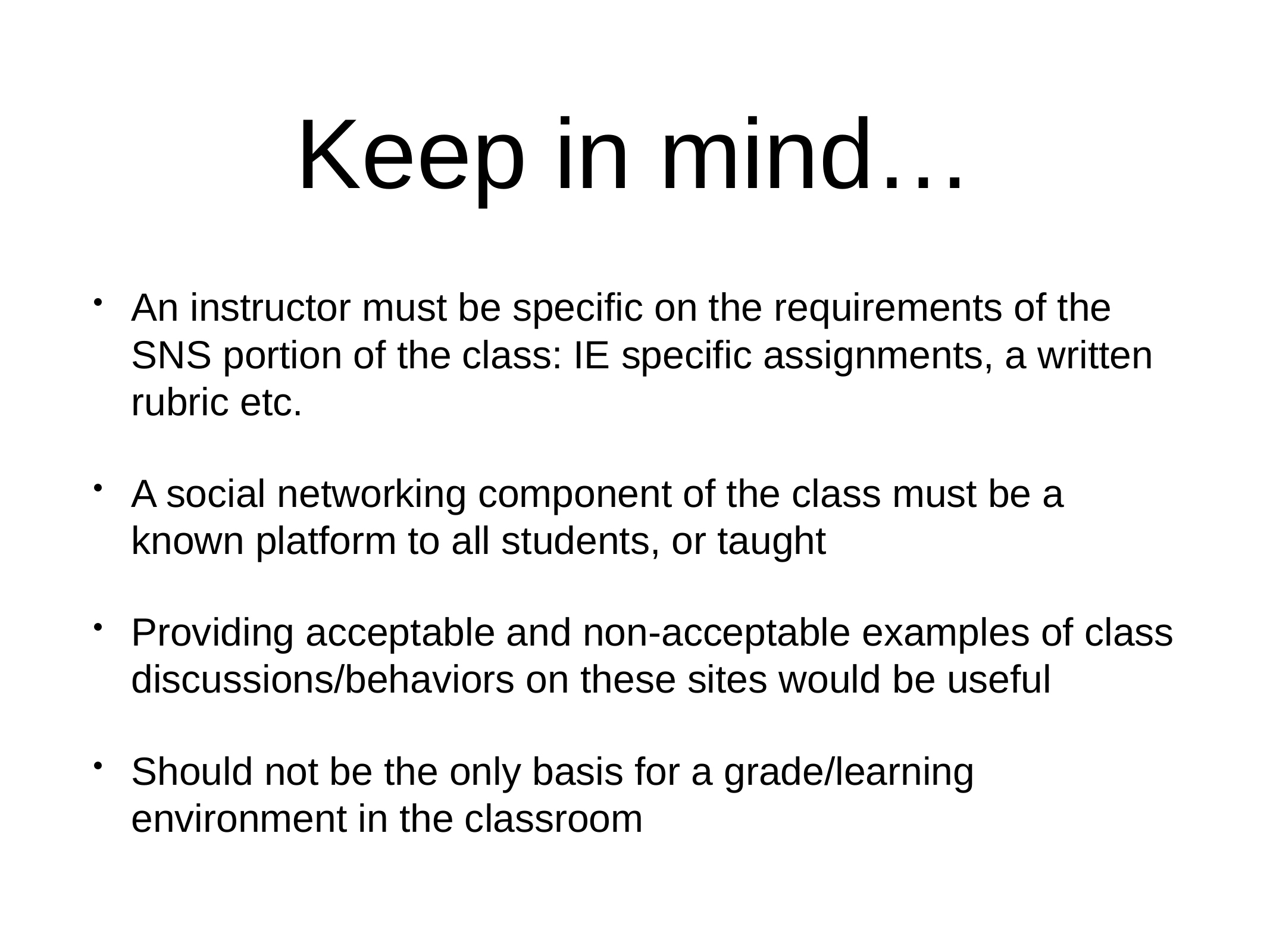

# Keep in mind…
An instructor must be specific on the requirements of the SNS portion of the class: IE specific assignments, a written rubric etc.
A social networking component of the class must be a known platform to all students, or taught
Providing acceptable and non-acceptable examples of class discussions/behaviors on these sites would be useful
Should not be the only basis for a grade/learning environment in the classroom